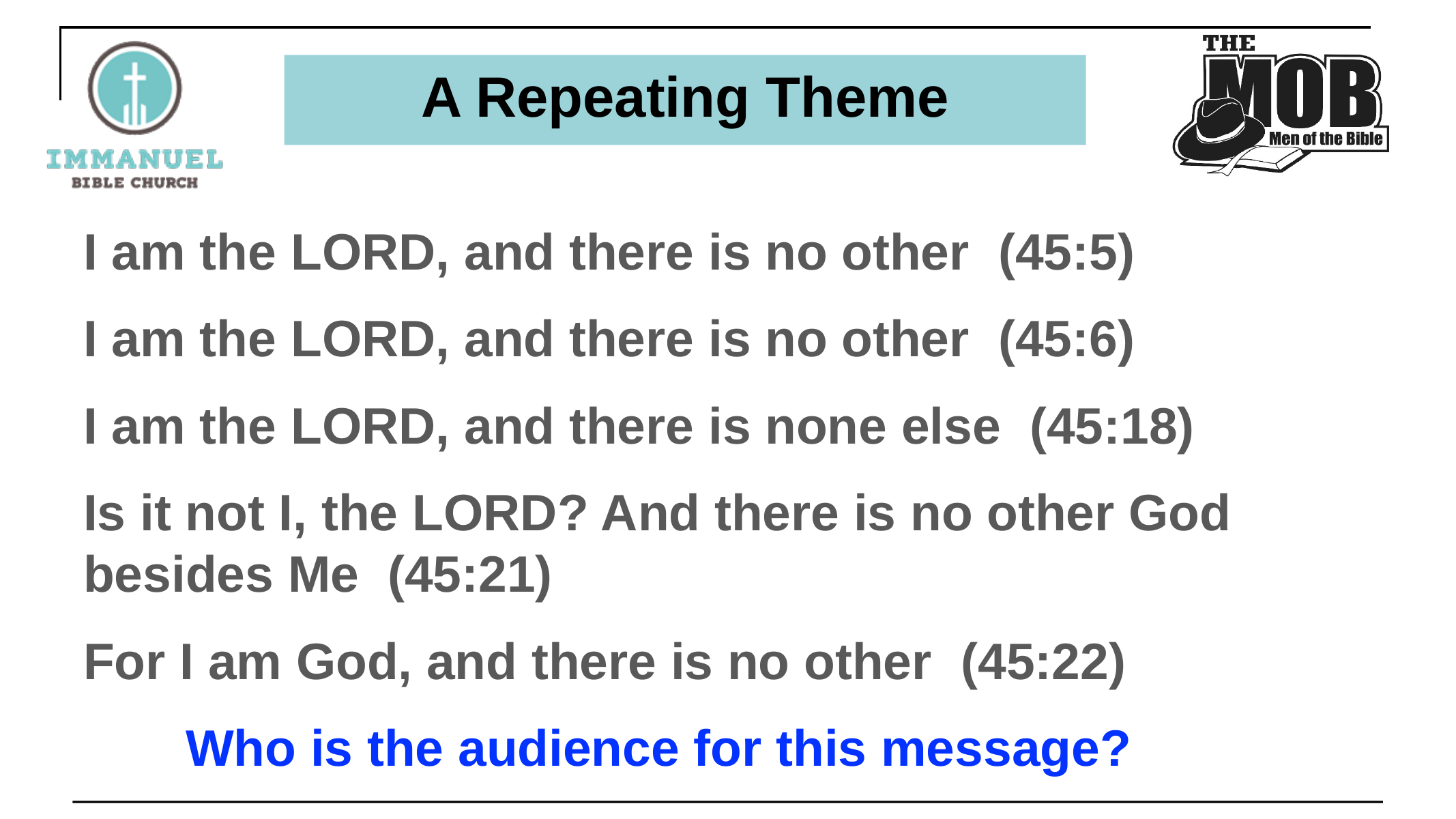

# A Repeating Theme
I am the Lord, and there is no other  (45:5)
I am the Lord, and there is no other  (45:6)
I am the Lord, and there is none else  (45:18)
Is it not I, the Lord? And there is no other God besides Me  (45:21)
For I am God, and there is no other  (45:22)
	Who is the audience for this message?